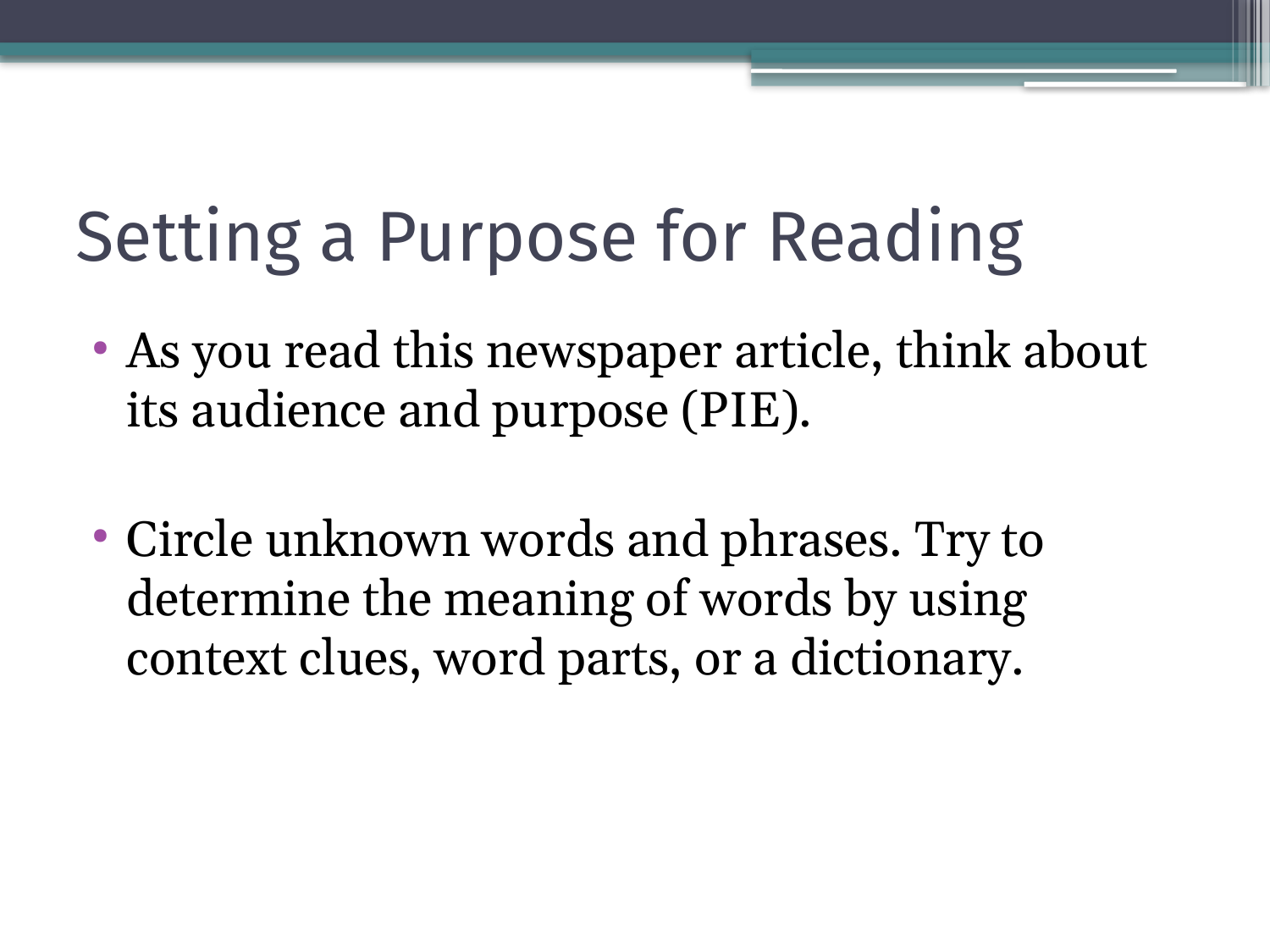

# Setting a Purpose for Reading
As you read this newspaper article, think about its audience and purpose (PIE).

Circle unknown words and phrases. Try to determine the meaning of words by using context clues, word parts, or a dictionary.